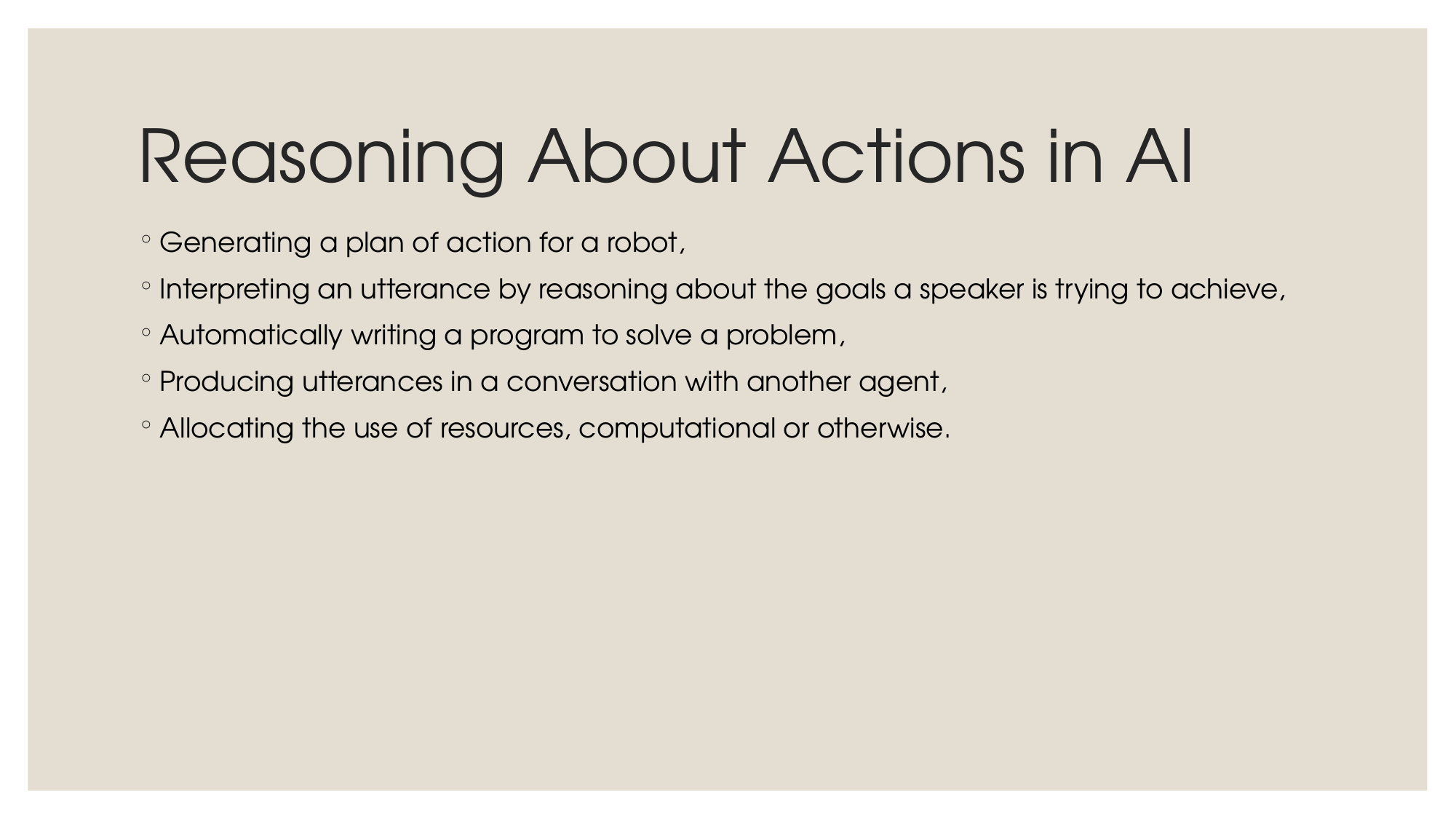

Reasoning About Actions in AI
Generating a plan of action for a robot,
Interpreting an utterance by reasoning about the goals a speaker is trying to achieve,
Automatically writing a program to solve a problem,
Producing utterances in a conversation with another agent,
Allocating the use of resources, computational or otherwise.